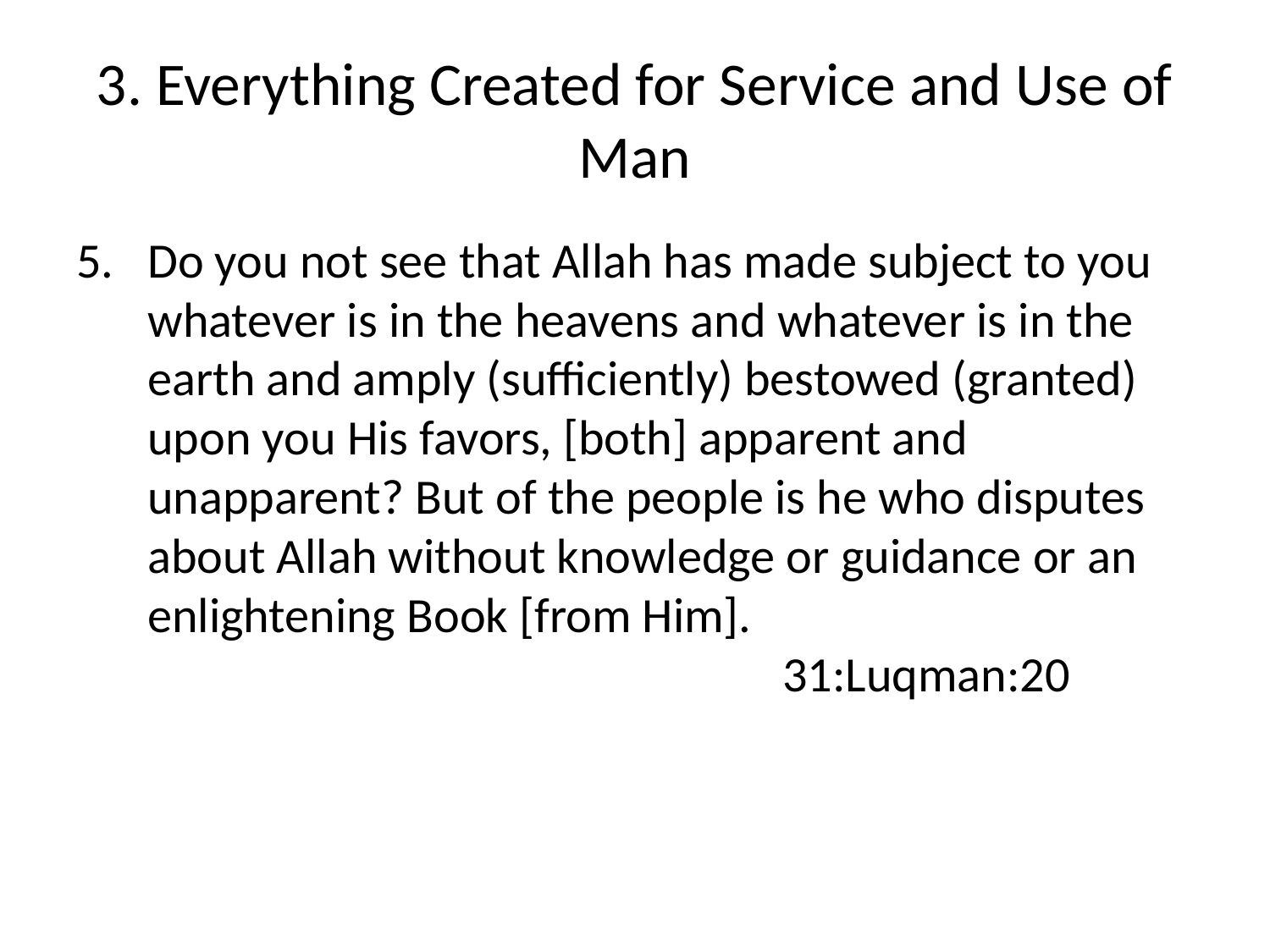

# 3. Everything Created for Service and Use of Man
Do you not see that Allah has made subject to you whatever is in the heavens and whatever is in the earth and amply (sufficiently) bestowed (granted) upon you His favors, [both] apparent and unapparent? But of the people is he who disputes about Allah without knowledge or guidance or an enlightening Book [from Him].              								31:Luqman:20